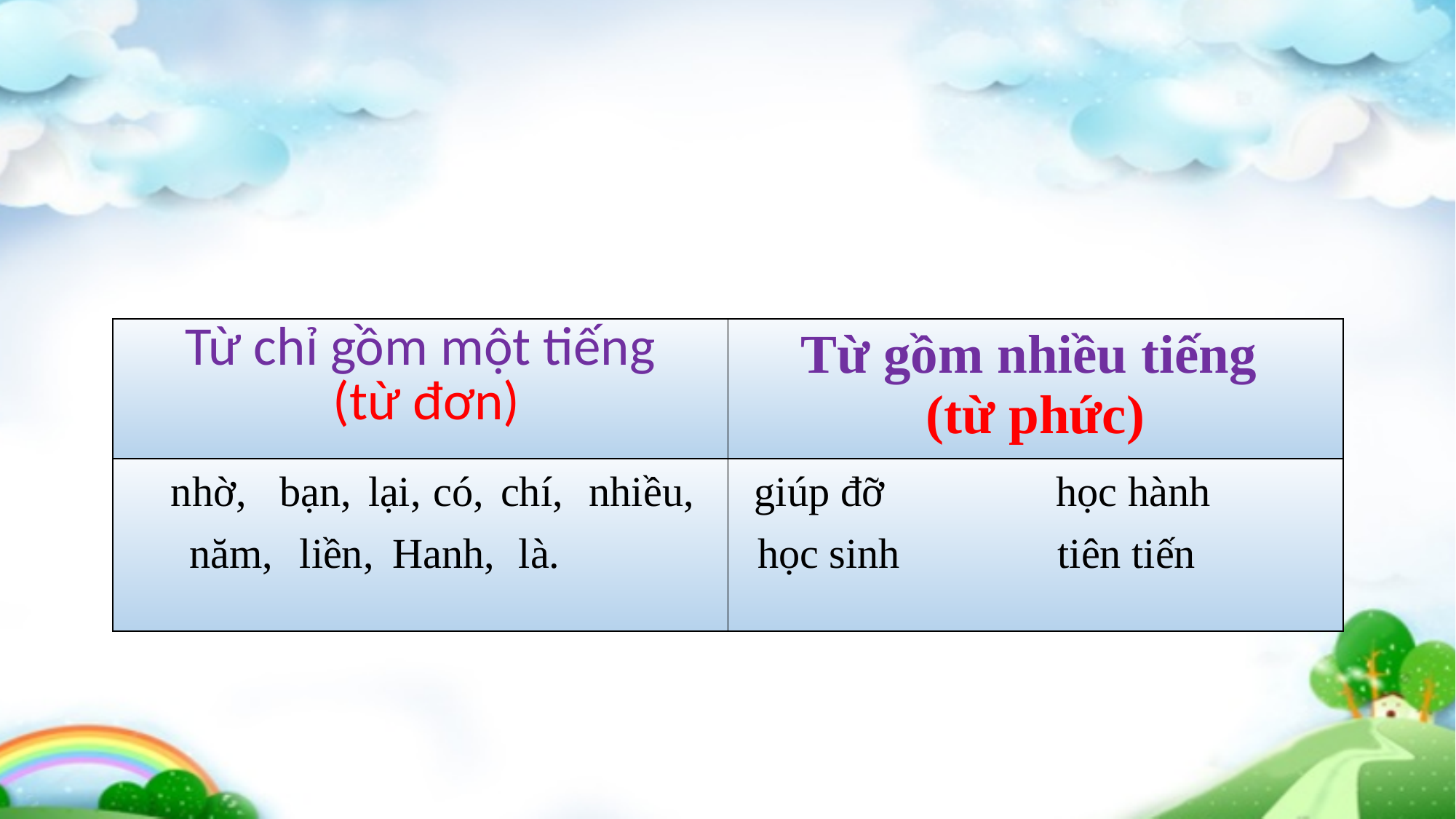

| Từ chỉ gồm một tiếng (từ đơn) | Từ gồm nhiều tiếng (từ phức) |
| --- | --- |
|  |  |
nhờ,
bạn,
lại,
có,
chí,
nhiều,
giúp đỡ
học hành
năm,
liền,
học sinh
tiên tiến
là.
Hanh,